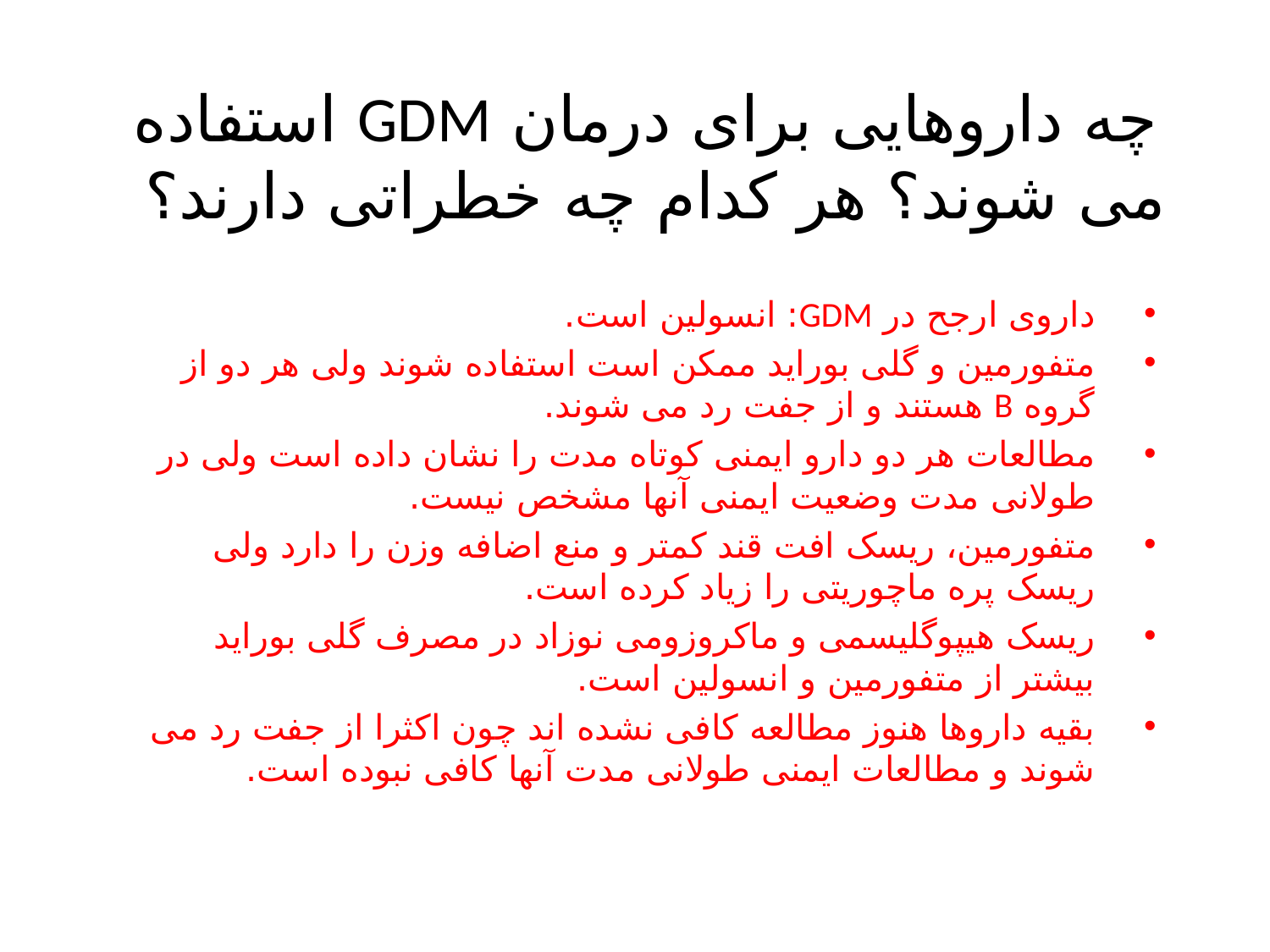

# چه داروهایی برای درمان GDM استفاده می شوند؟ هر کدام چه خطراتی دارند؟
داروی ارجح در GDM: انسولین است.
متفورمین و گلی بوراید ممکن است استفاده شوند ولی هر دو از گروه B هستند و از جفت رد می شوند.
مطالعات هر دو دارو ایمنی کوتاه مدت را نشان داده است ولی در طولانی مدت وضعیت ایمنی آنها مشخص نیست.
متفورمین، ریسک افت قند کمتر و منع اضافه وزن را دارد ولی ریسک پره ماچوریتی را زیاد کرده است.
ریسک هیپوگلیسمی و ماکروزومی نوزاد در مصرف گلی بوراید بیشتر از متفورمین و انسولین است.
بقیه داروها هنوز مطالعه کافی نشده اند چون اکثرا از جفت رد می شوند و مطالعات ایمنی طولانی مدت آنها کافی نبوده است.